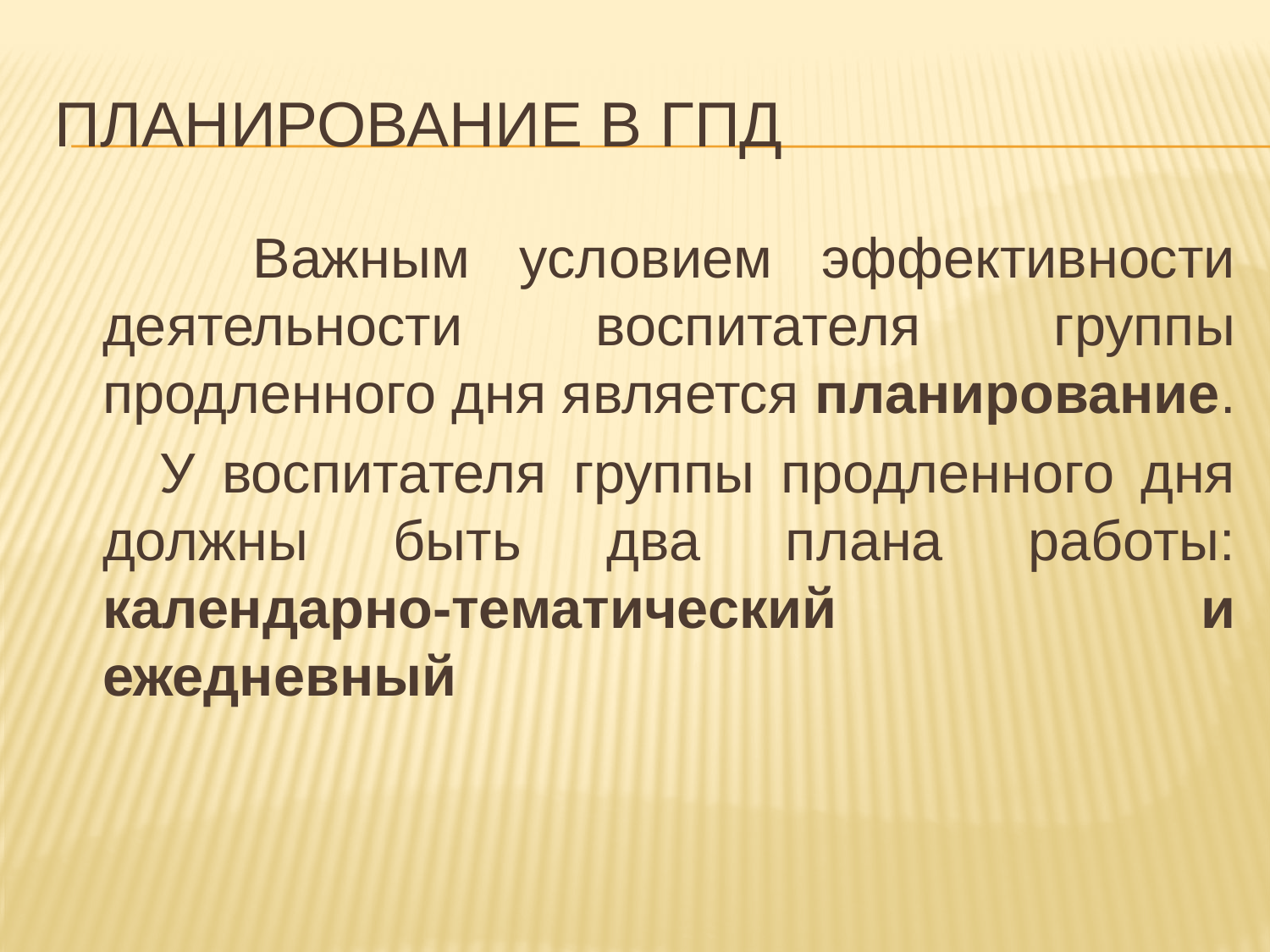

# Планирование в ГПД
    Важным условием эффективности деятельности воспитателя группы продленного дня является планирование.
    У воспитателя группы продленного дня должны быть два плана работы: календарно-тематический и ежедневный